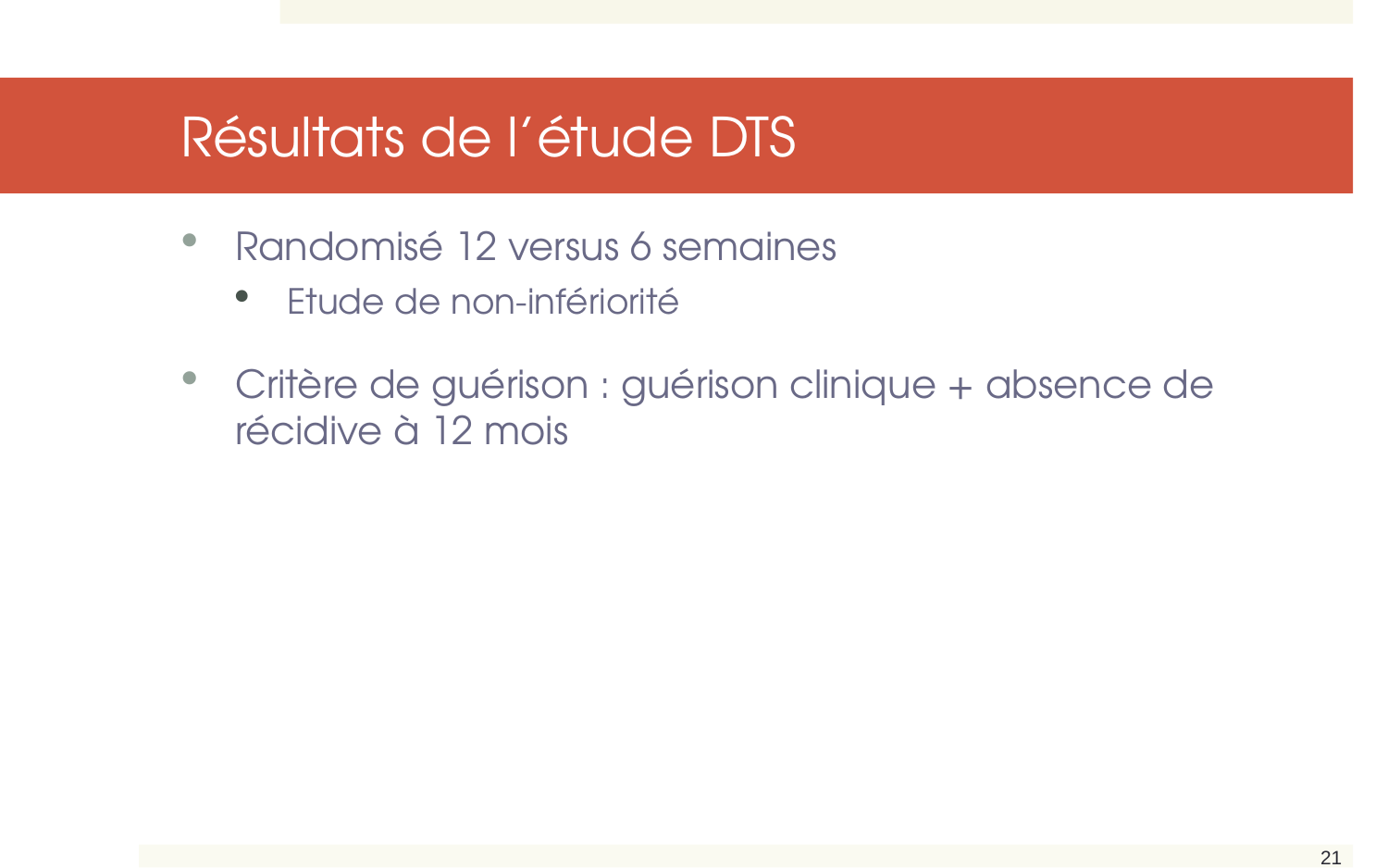

# Résultats de l’étude DTS
Randomisé 12 versus 6 semaines
Etude de non-infériorité
Critère de guérison : guérison clinique + absence de récidive à 12 mois